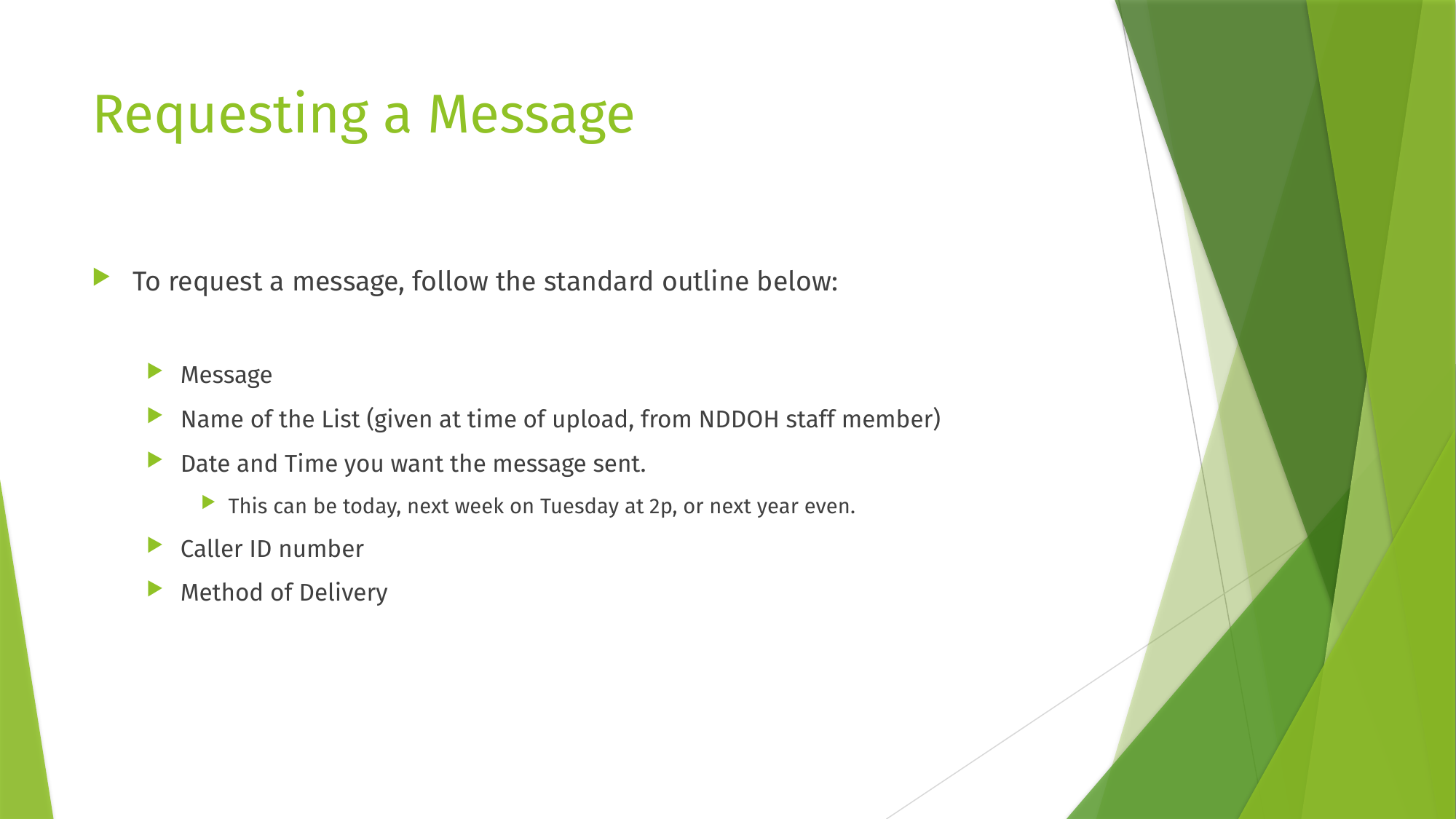

# Requesting a Message
To request a message, follow the standard outline below:

Message
Name of the List (given at time of upload, from NDDOH staff member)
Date and Time you want the message sent.
This can be today, next week on Tuesday at 2p, or next year even.
Caller ID number
Method of Delivery